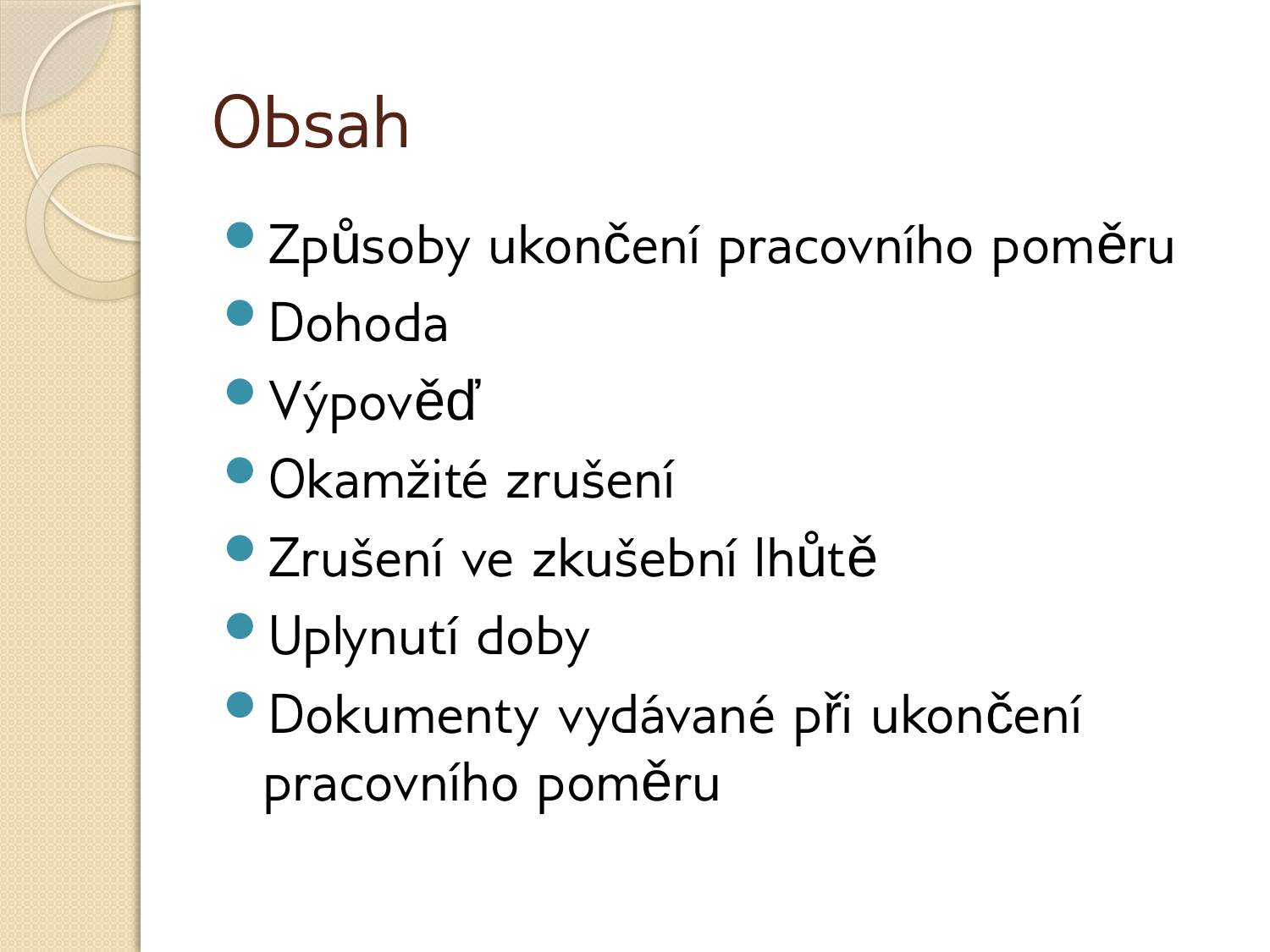

# Obsah
Způsoby ukončení pracovního poměru
Dohoda
Výpověď
Okamžité zrušení
Zrušení ve zkušební lhůtě
Uplynutí doby
Dokumenty vydávané při ukončení pracovního poměru